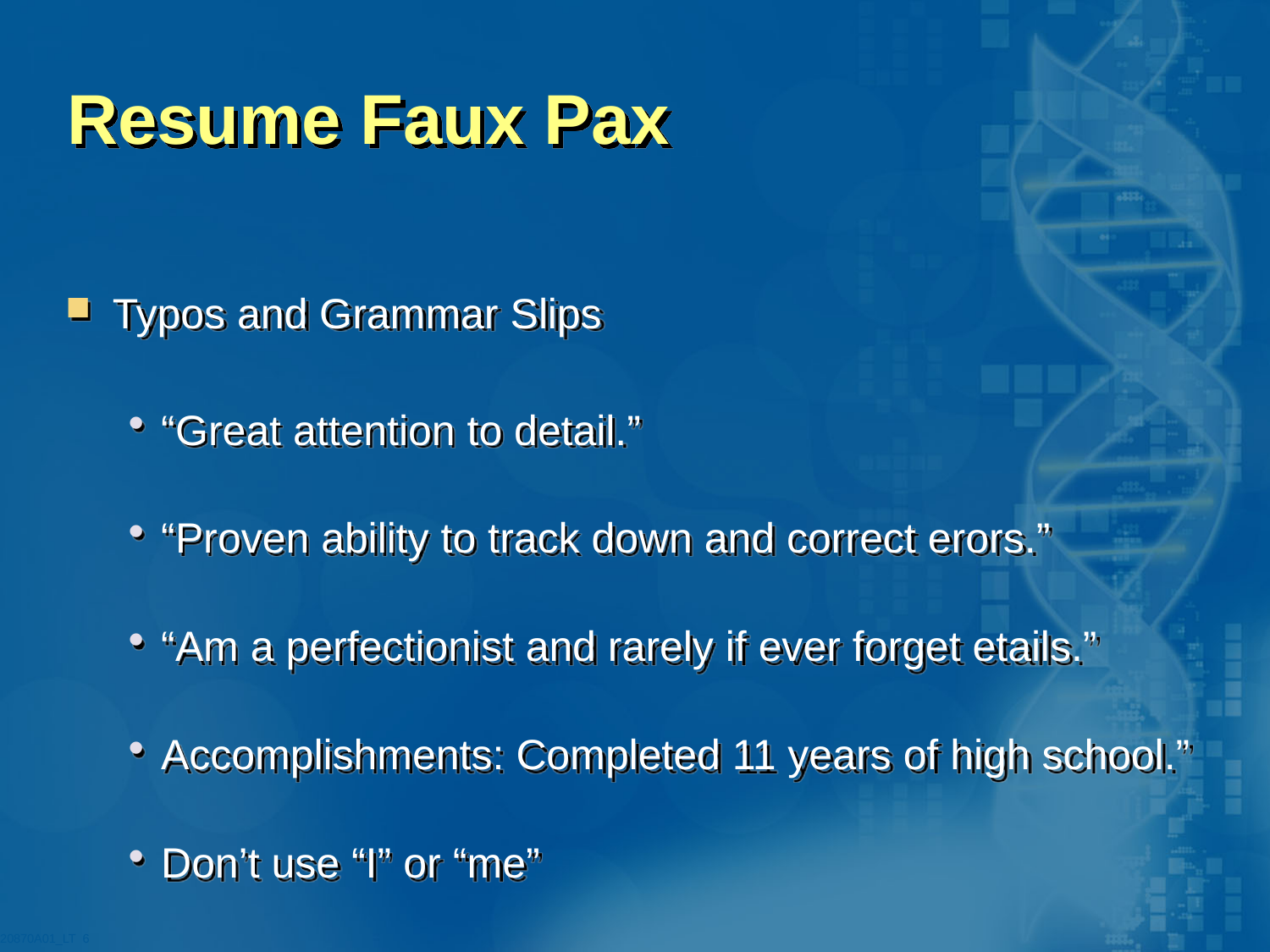

# Resume Faux Pax
Typos and Grammar Slips

“Great attention to detail.”

“Proven ability to track down and correct erors.”

“Am a perfectionist and rarely if ever forget etails.”

Accomplishments: Completed 11 years of high school.”

Don’t use “I” or “me”